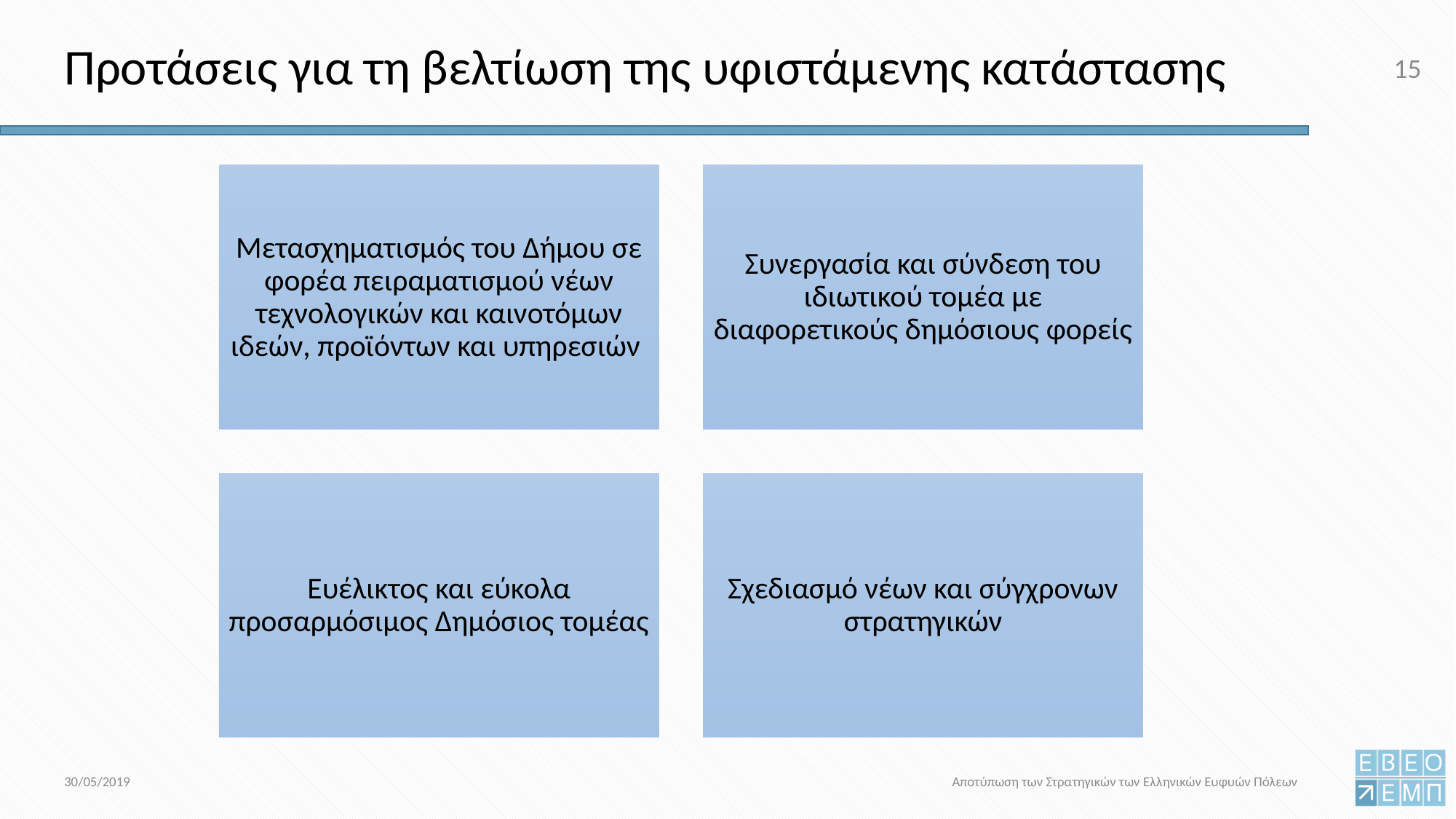

15
# Προτάσεις για τη βελτίωση της υφιστάμενης κατάστασης
Μετασχηματισμός του Δήμου σε φορέα πειραματισμού νέων τεχνολογικών και καινοτόμων ιδεών, προϊόντων και υπηρεσιών
Συνεργασία και σύνδεση του ιδιωτικού τομέα με διαφορετικούς δημόσιους φορείς
Ευέλικτος και εύκολα προσαρμόσιμος Δημόσιος τομέας
Σχεδιασμό νέων και σύγχρονων στρατηγικών
30/05/2019
Αποτύπωση των Στρατηγικών των Ελληνικών Ευφυών Πόλεων